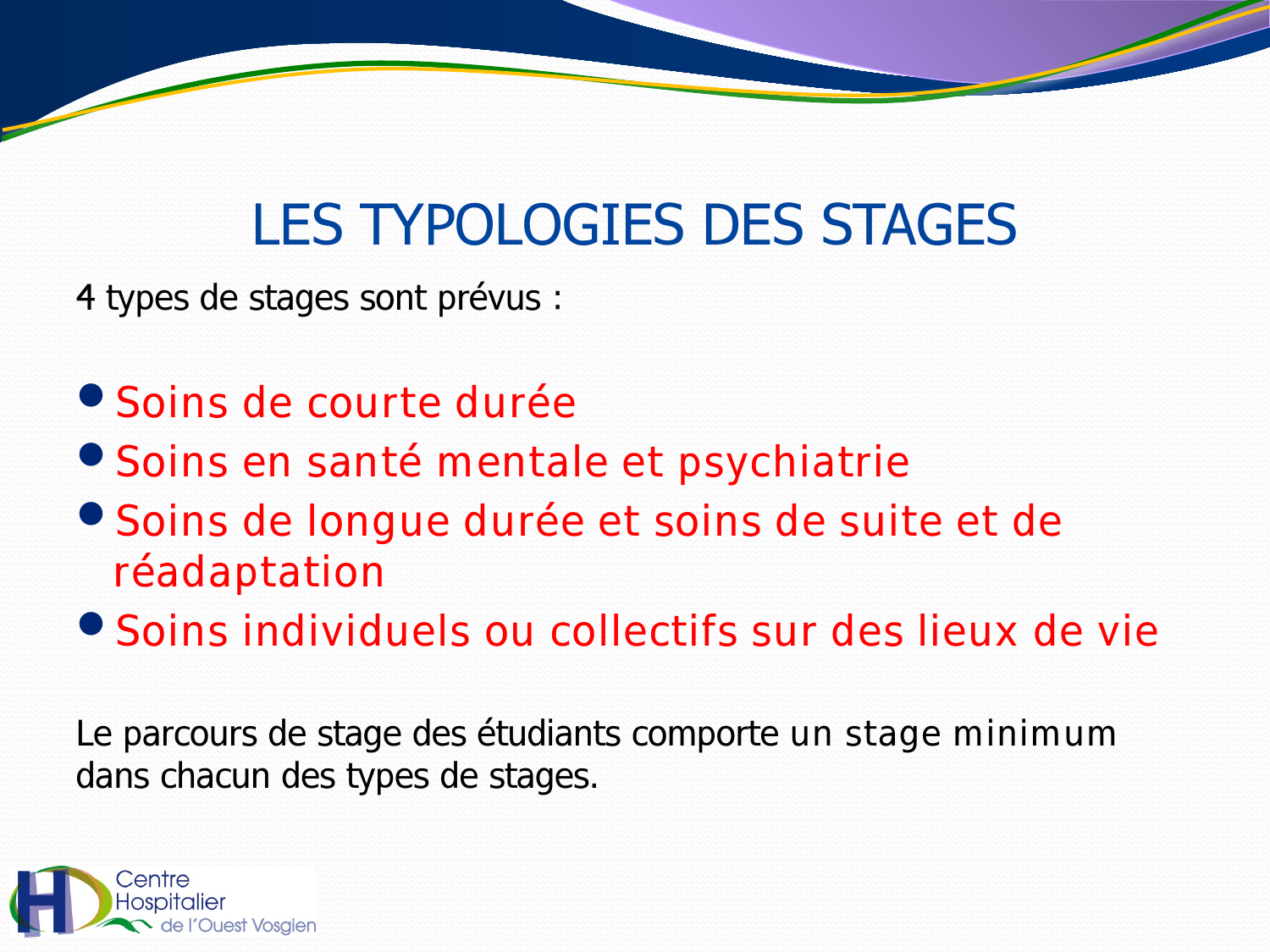

# LES TYPOLOGIES DES STAGES
4 types de stages sont prévus :

Soins de courte durée
Soins en santé mentale et psychiatrie
Soins de longue durée et soins de suite et de réadaptation
Soins individuels ou collectifs sur des lieux de vie

Le parcours de stage des étudiants comporte un stage minimum dans chacun des types de stages.